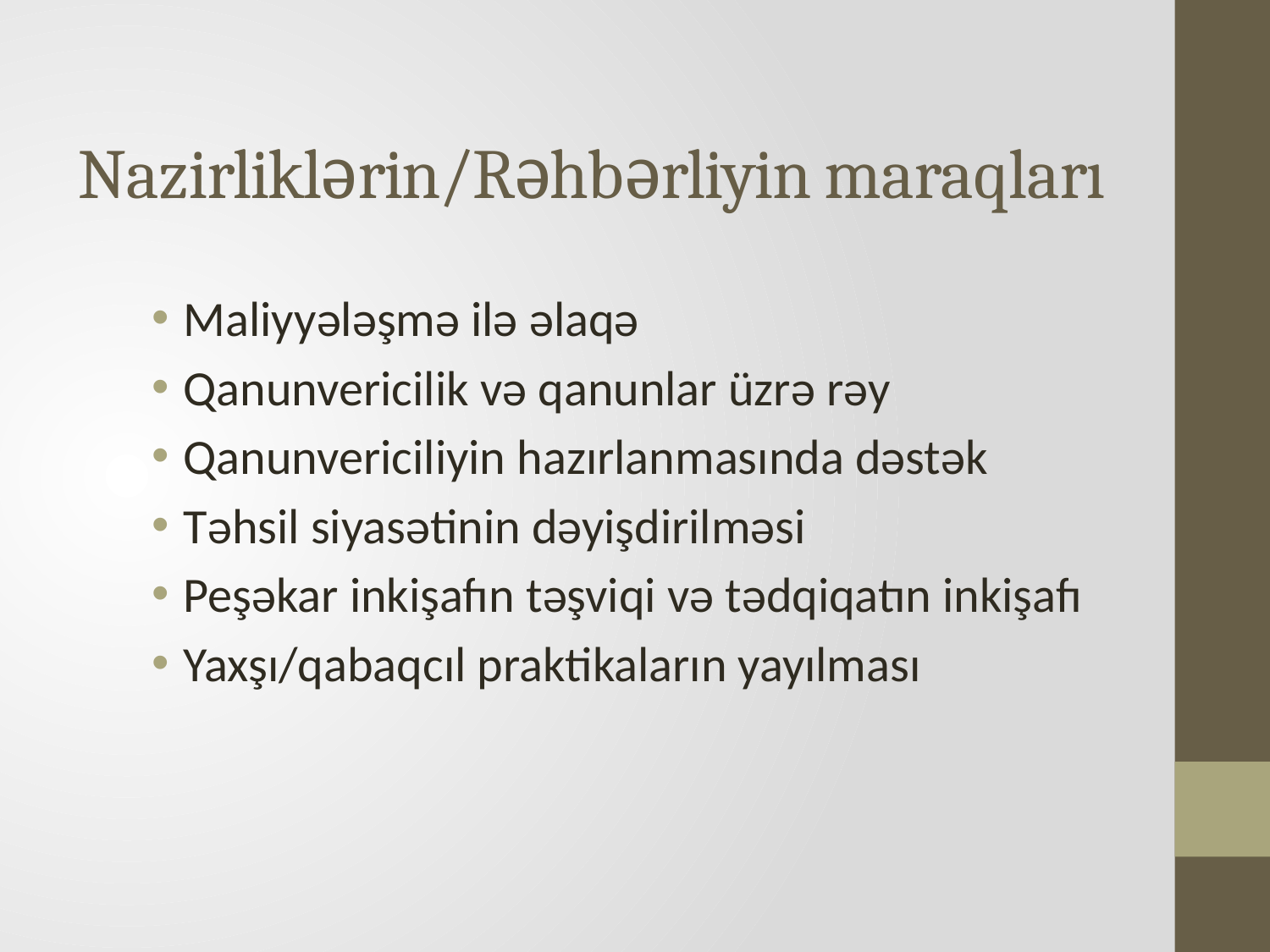

# Nazirliklərin/Rəhbərliyin maraqları
Maliyyələşmə ilə əlaqə
Qanunvericilik və qanunlar üzrə rəy
Qanunvericiliyin hazırlanmasında dəstək
Təhsil siyasətinin dəyişdirilməsi
Peşəkar inkişafın təşviqi və tədqiqatın inkişafı
Yaxşı/qabaqcıl praktikaların yayılması